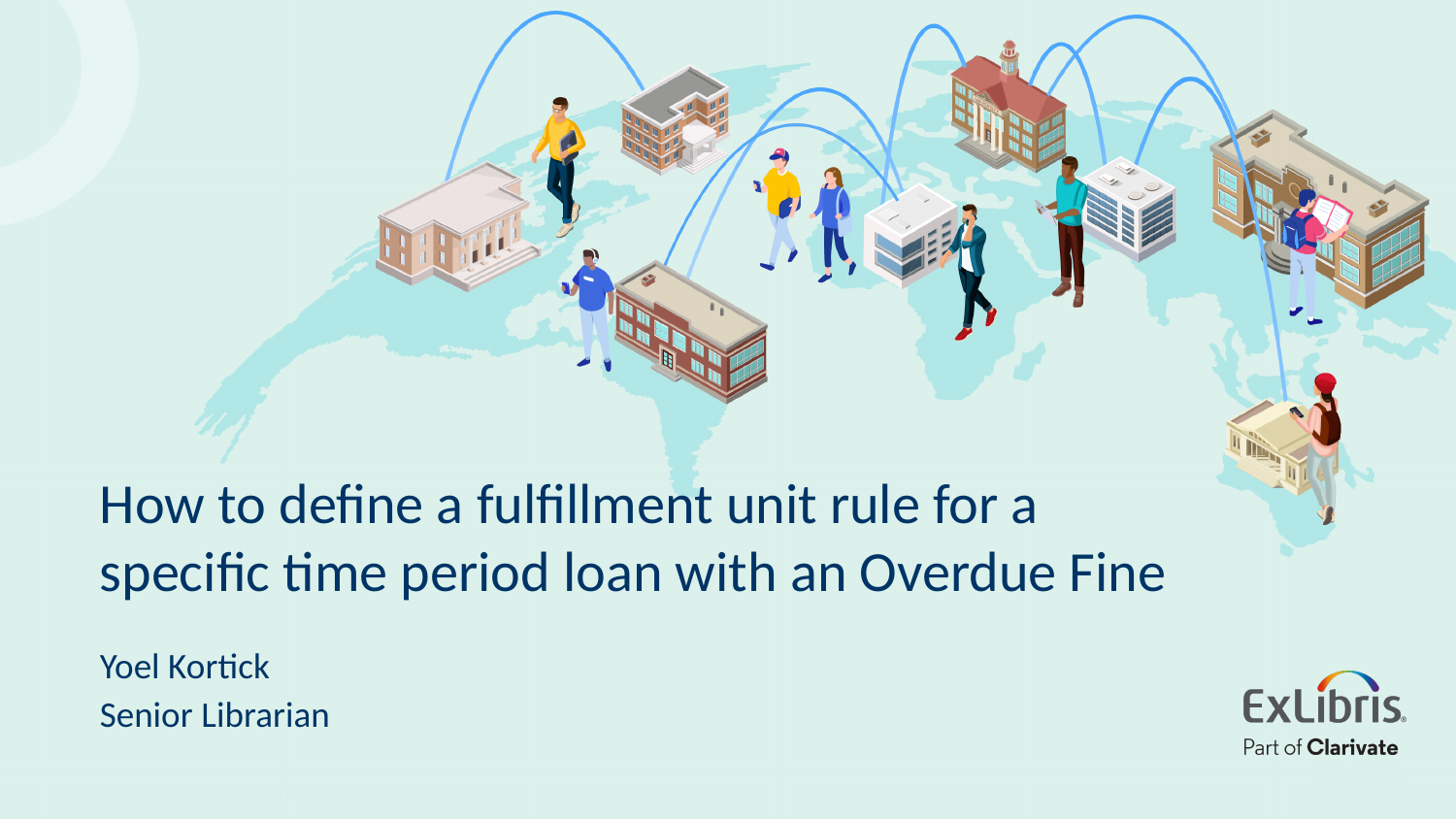

# How to define a fulfillment unit rule for a specific time period loan with an Overdue Fine
Yoel Kortick
Senior Librarian